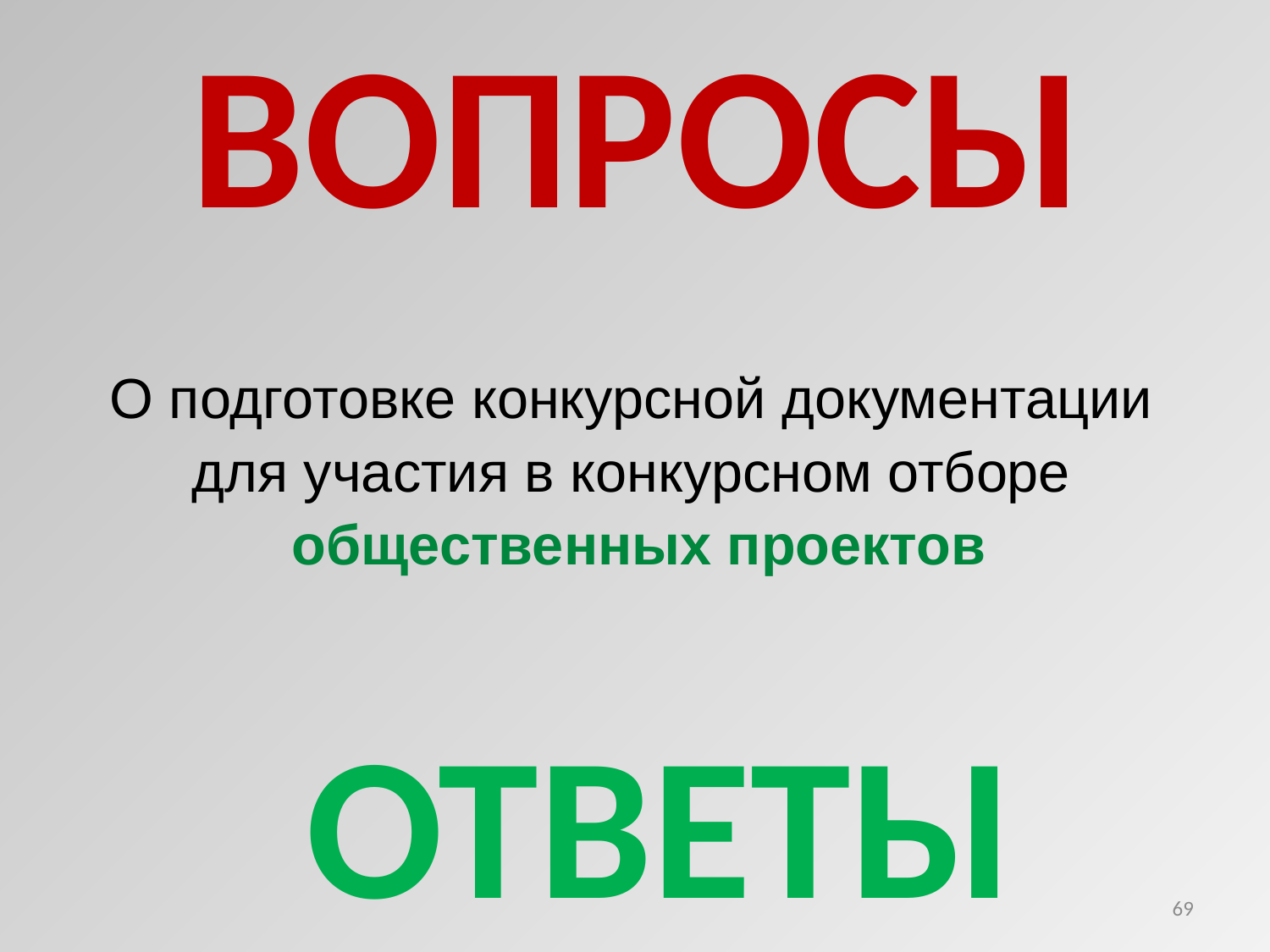

ВОПРОСЫ
О подготовке конкурсной документации
для участия в конкурсном отборе
общественных проектов
 ОТВЕТЫ
69